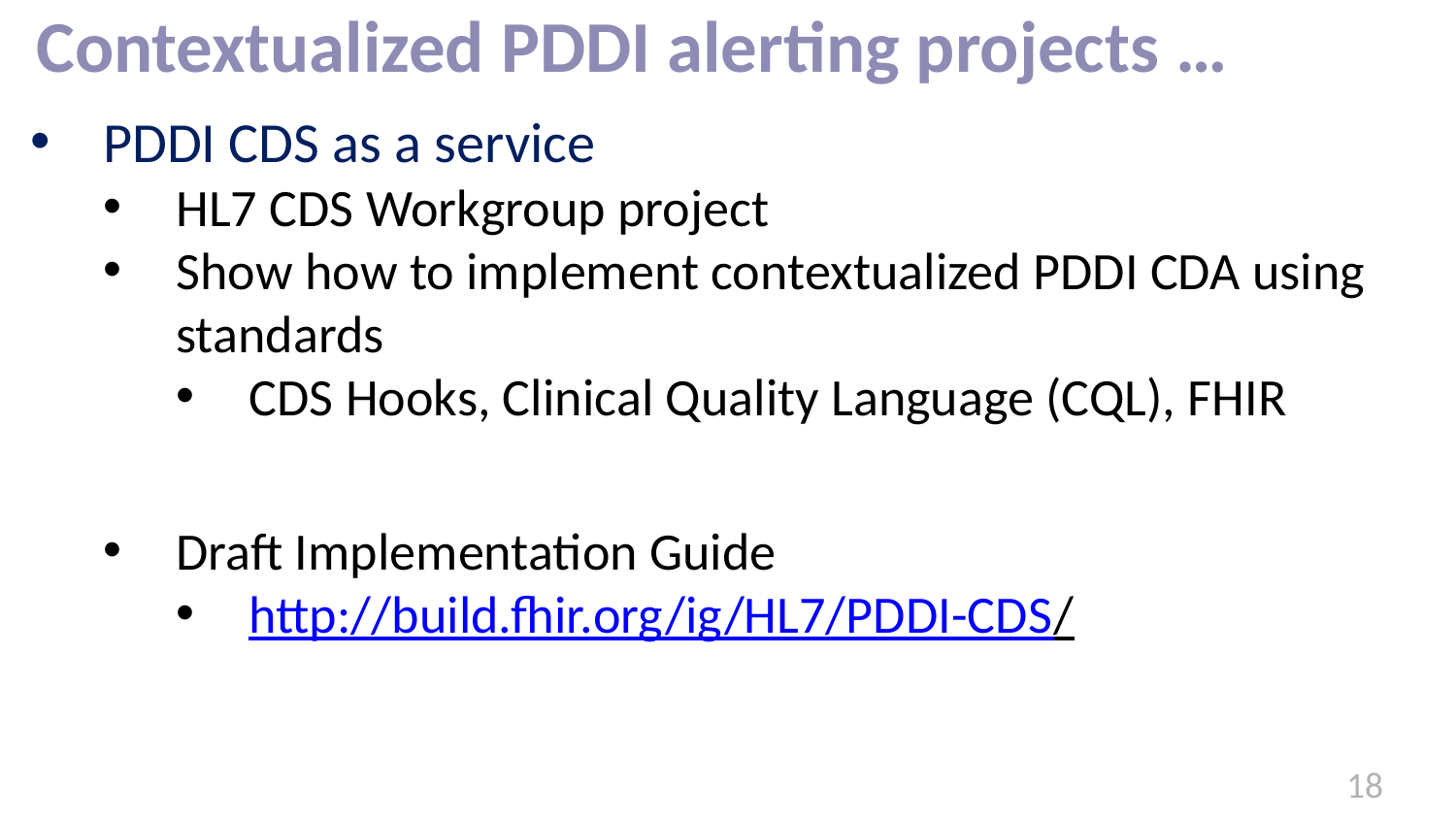

# Contextualized PDDI alerting projects …
PDDI CDS as a service
HL7 CDS Workgroup project
Show how to implement contextualized PDDI CDA using standards
CDS Hooks, Clinical Quality Language (CQL), FHIR

Draft Implementation Guide
http://build.fhir.org/ig/HL7/PDDI-CDS/

18